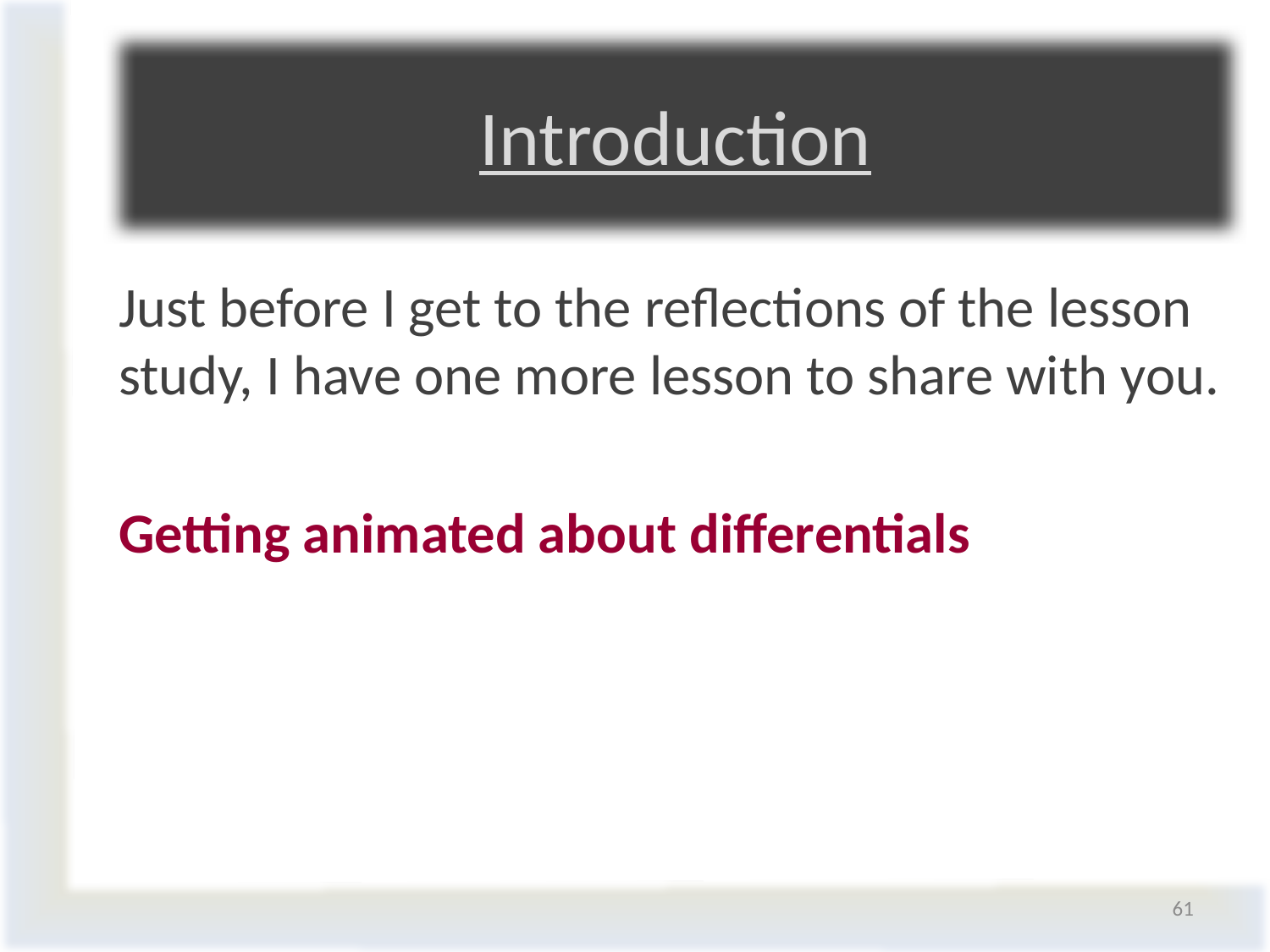

Introduction

Just before I get to the reflections of the lesson study, I have one more lesson to share with you.

Getting animated about differentials

61